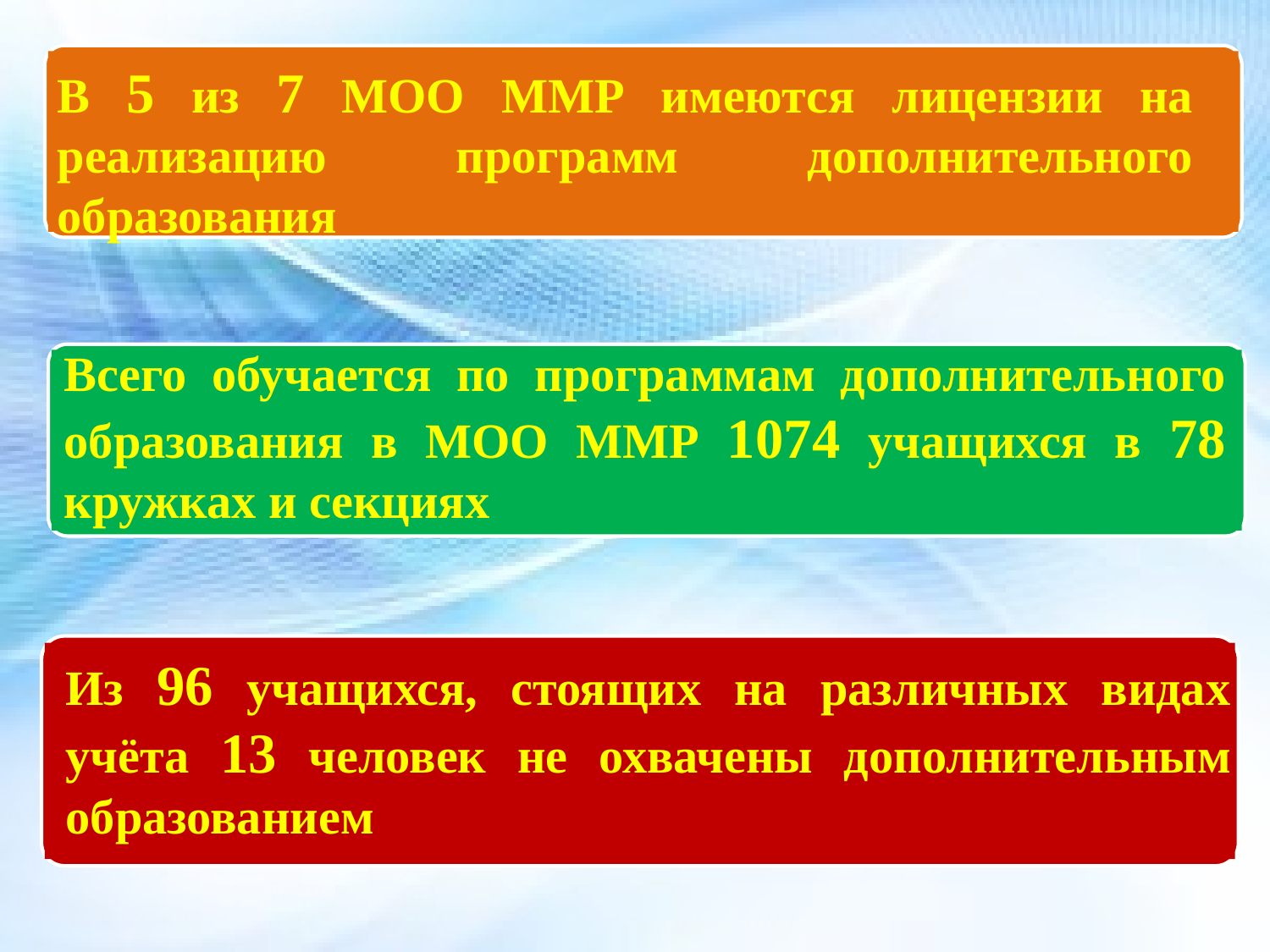

В 5 из 7 МОО ММР имеются лицензии на реализацию программ дополнительного образования
Всего обучается по программам дополнительного образования в МОО ММР 1074 учащихся в 78 кружках и секциях

Из 96 учащихся, стоящих на различных видах учёта 13 человек не охвачены дополнительным образованием